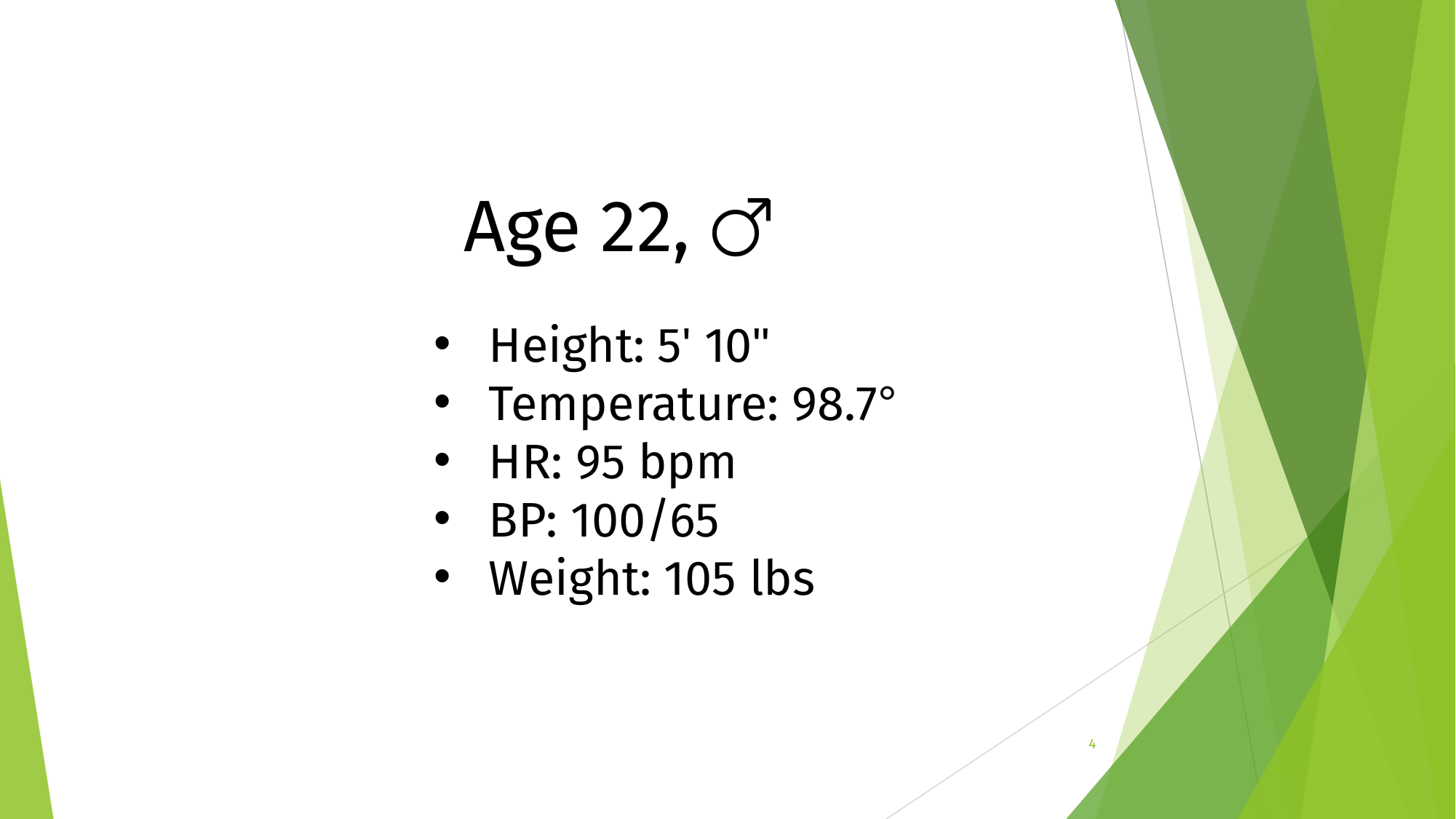

Age 22, ♂
Height: 5' 10"
Temperature: 98.7°
HR: 95 bpm
BP: 100/65
Weight: 105 lbs

4